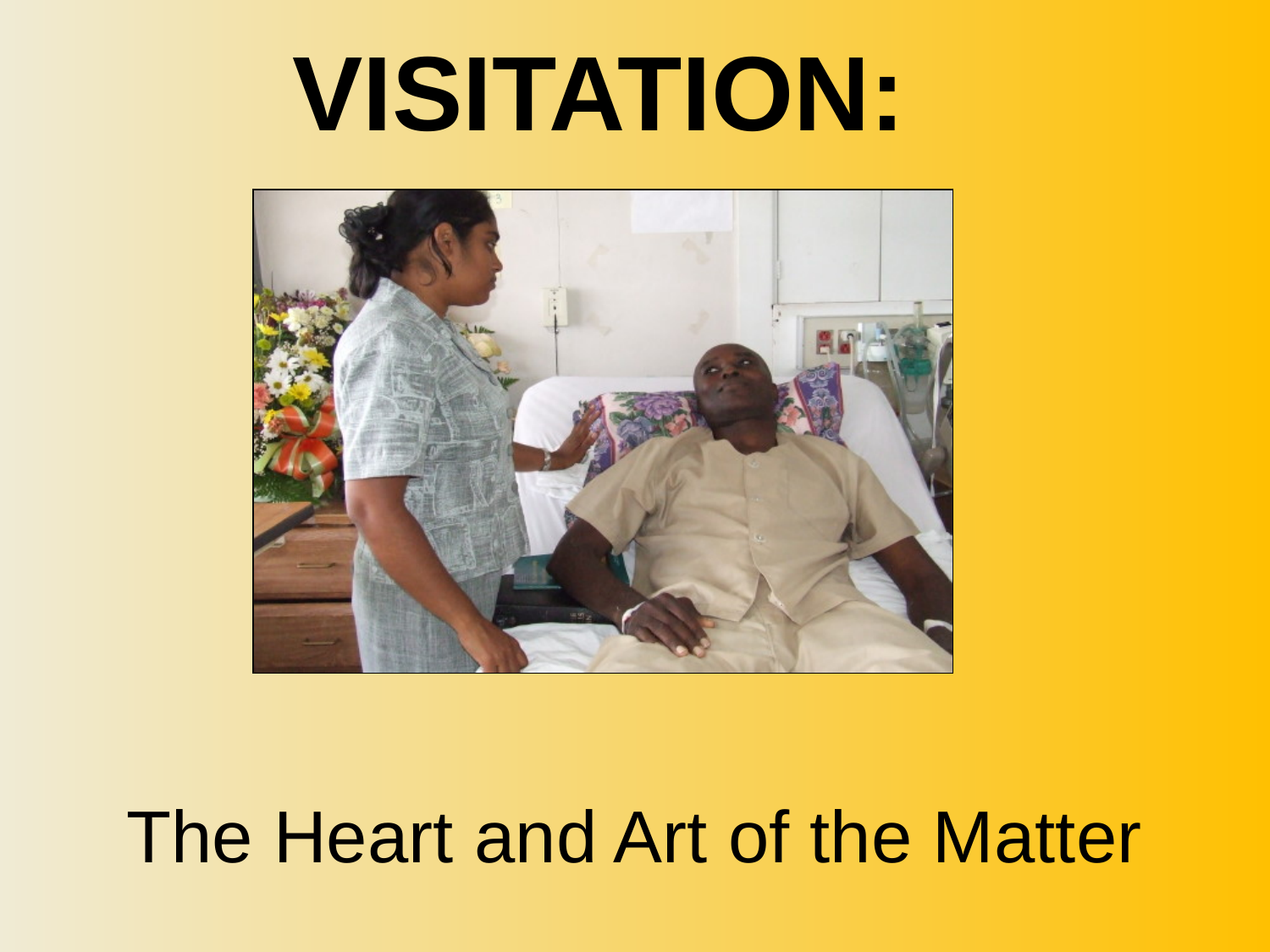

# VISITATION:
The Heart and Art of the Matter